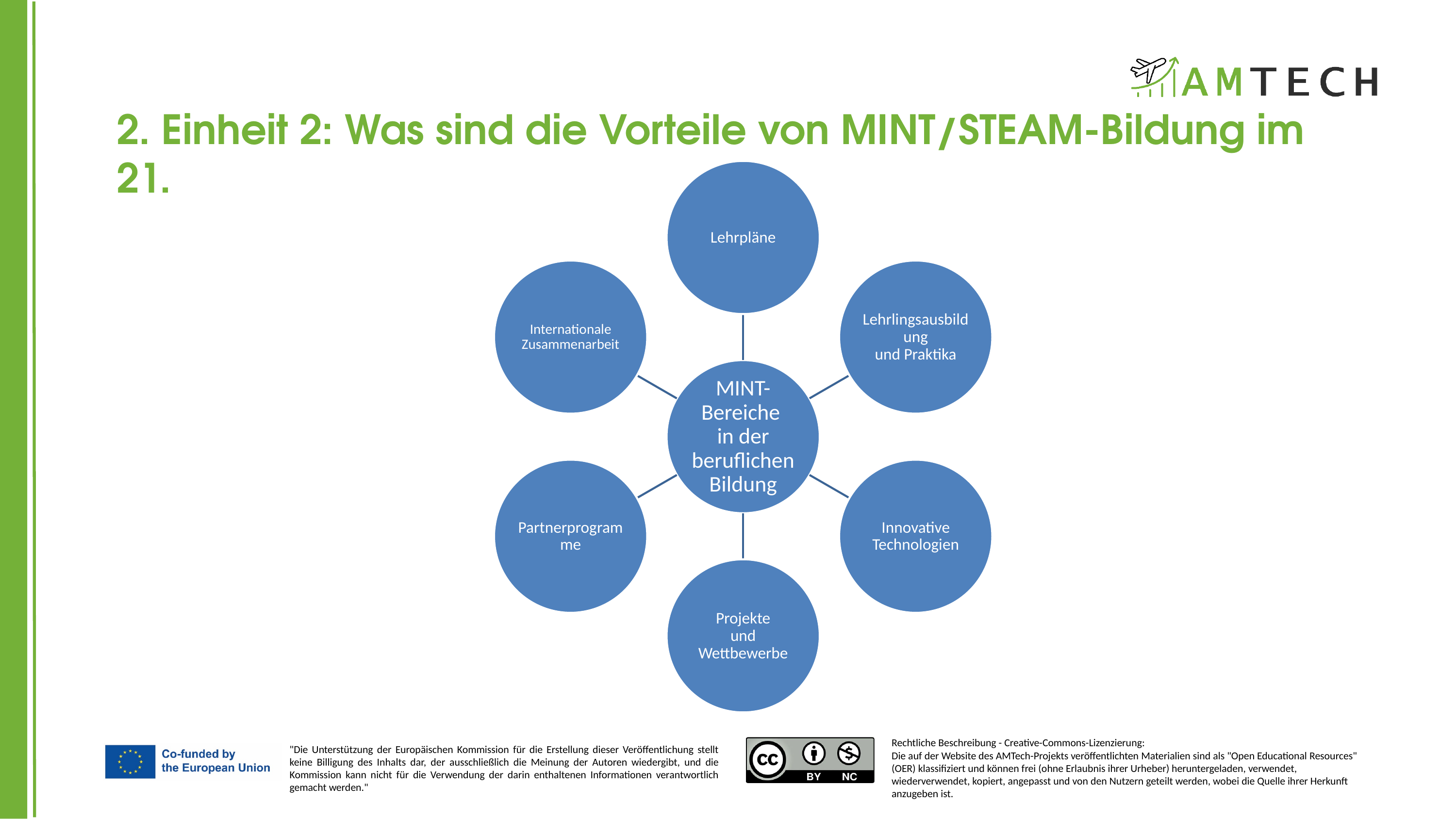

2. Einheit 2: Was sind die Vorteile von MINT/STEAM-Bildung im 21.

Lehrpläne

Internationale Zusammenarbeit
Lehrlingsausbildung
und Praktika

MINT-Bereiche
in der beruflichen Bildung

Partnerprogramme
Innovative Technologien

Projekte
und Wettbewerbe